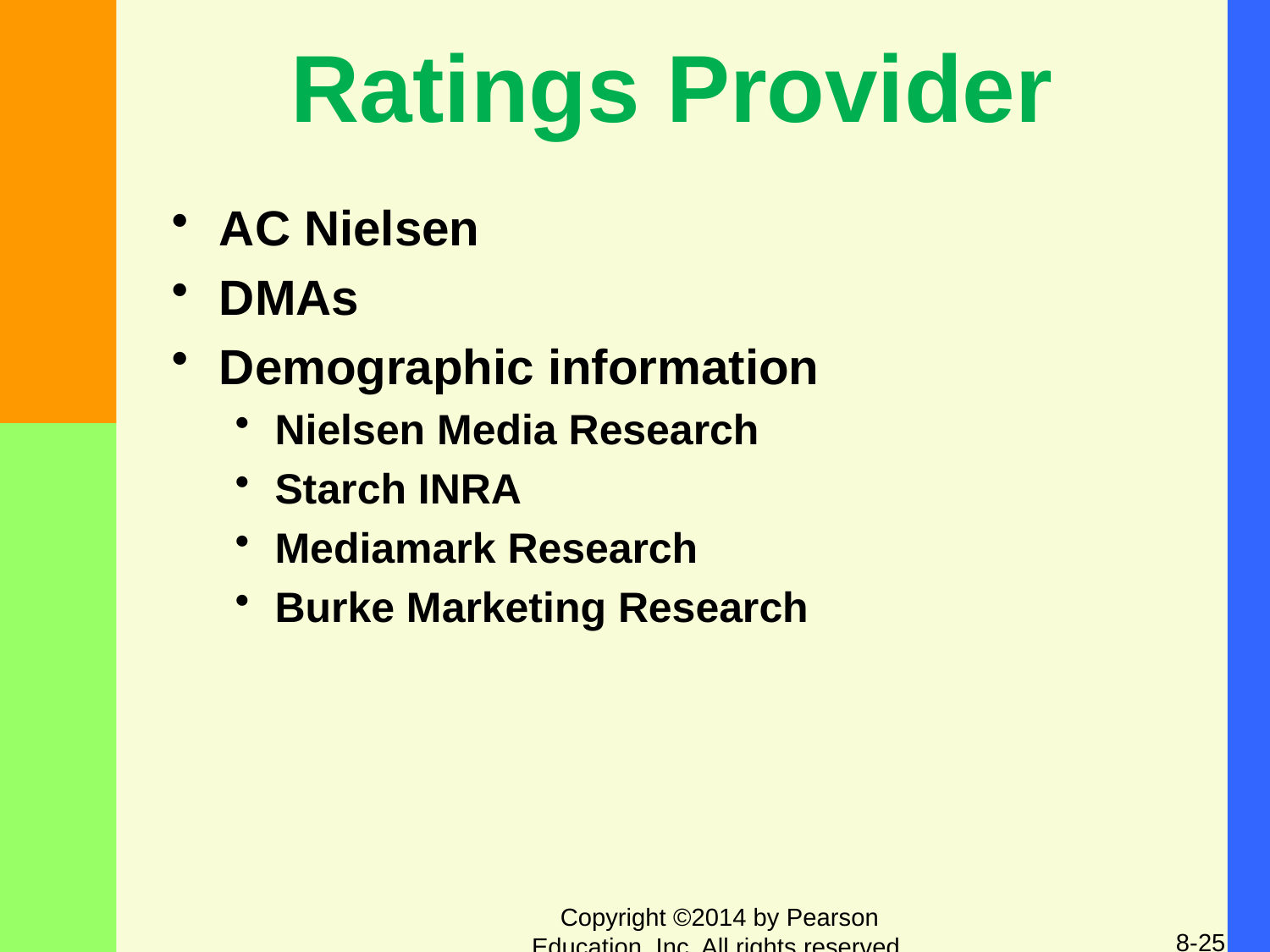

# Ratings Provider

AC Nielsen
DMAs
Demographic information
Nielsen Media Research
Starch INRA
Mediamark Research
Burke Marketing Research

Copyright ©2014 by Pearson Education, Inc. All rights reserved.
8-25